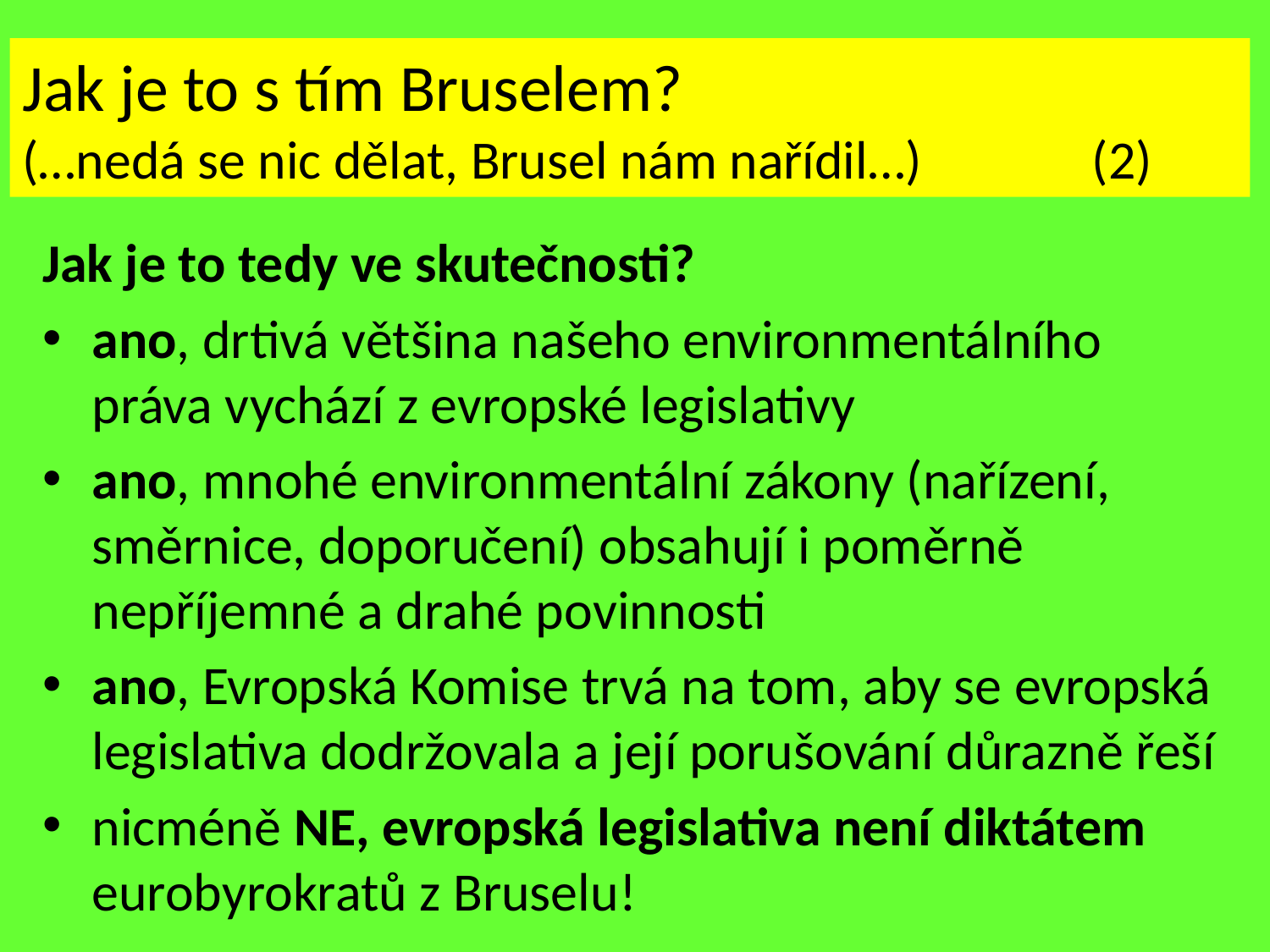

# Jak je to s tím Bruselem? (…nedá se nic dělat, Brusel nám nařídil…)	        (2)
Jak je to tedy ve skutečnosti?
ano, drtivá většina našeho environmentálního práva vychází z evropské legislativy
ano, mnohé environmentální zákony (nařízení, směrnice, doporučení) obsahují i poměrně nepříjemné a drahé povinnosti
ano, Evropská Komise trvá na tom, aby se evropská legislativa dodržovala a její porušování důrazně řeší
nicméně NE, evropská legislativa není diktátem eurobyrokratů z Bruselu!